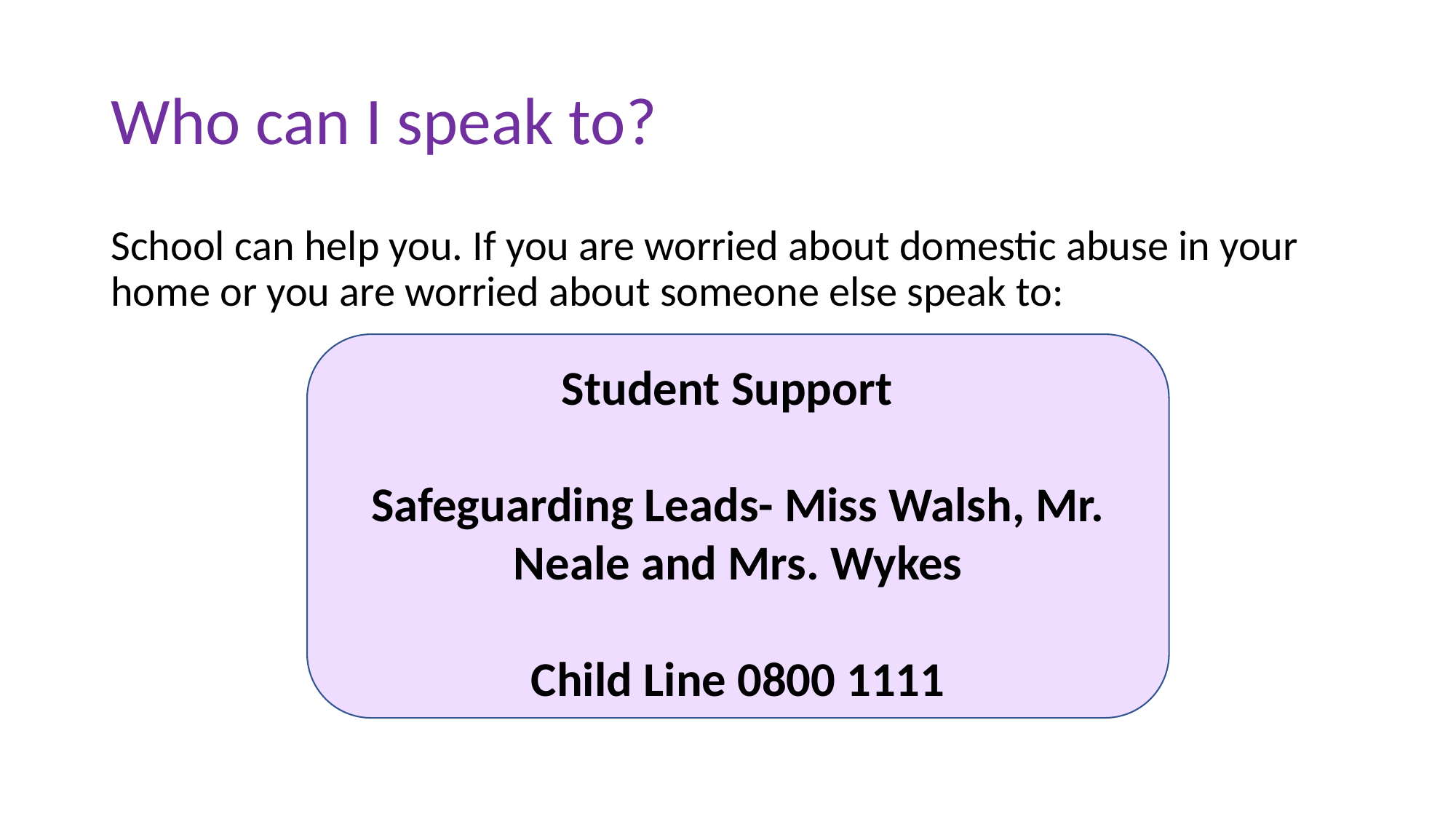

# Who can I speak to?
School can help you. If you are worried about domestic abuse in your home or you are worried about someone else speak to:

Student Support

Safeguarding Leads- Miss Walsh, Mr. Neale and Mrs. Wykes

Child Line 0800 1111